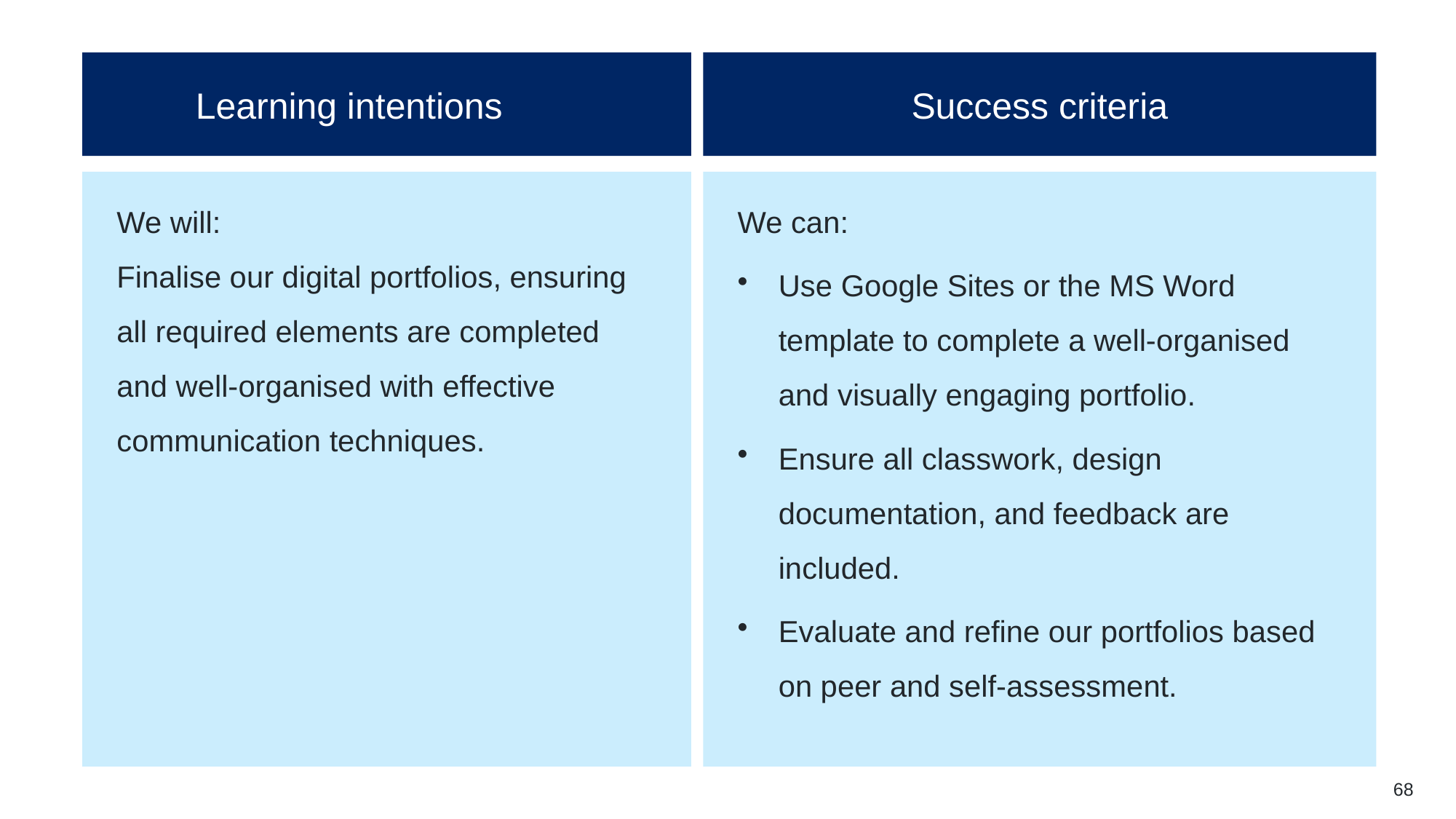

Learning intentions (19)
Success criteria
We will:
Finalise our digital portfolios, ensuring all required elements are completed and well-organised with effective communication techniques.
We can:
Use Google Sites or the MS Word template to complete a well-organised and visually engaging portfolio.
Ensure all classwork, design documentation, and feedback are included.
Evaluate and refine our portfolios based on peer and self-assessment.
68